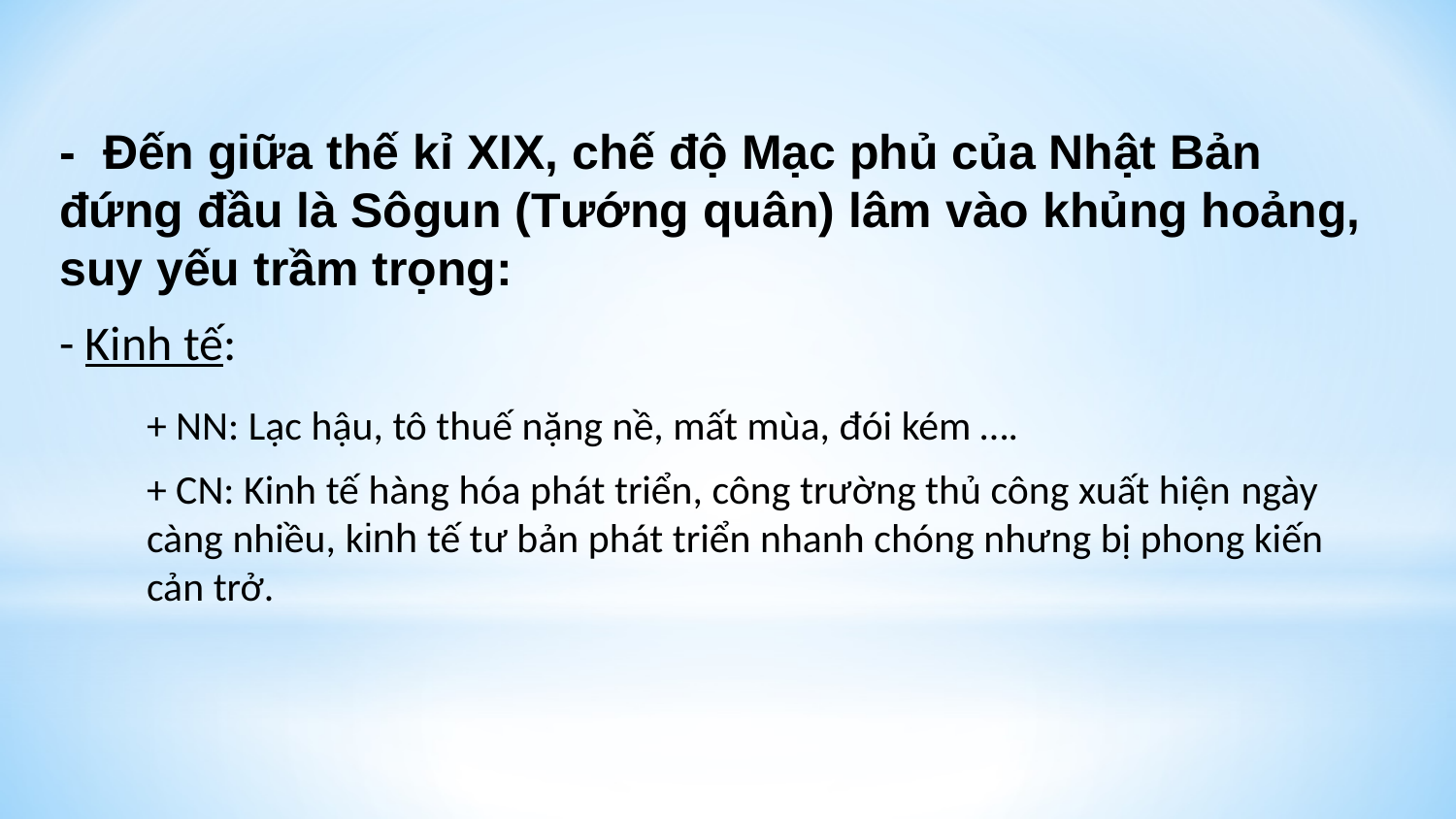

-  Đến giữa thế kỉ XIX, chế độ Mạc phủ của Nhật Bản đứng đầu là Sôgun (Tướng quân) lâm vào khủng hoảng, suy yếu trầm trọng:
- Kinh tế:
+ NN: Lạc hậu, tô thuế nặng nề, mất mùa, đói kém ….
+ CN: Kinh tế hàng hóa phát triển, công trường thủ công xuất hiện ngày càng nhiều, kinh tế tư bản phát triển nhanh chóng nhưng bị phong kiến cản trở.